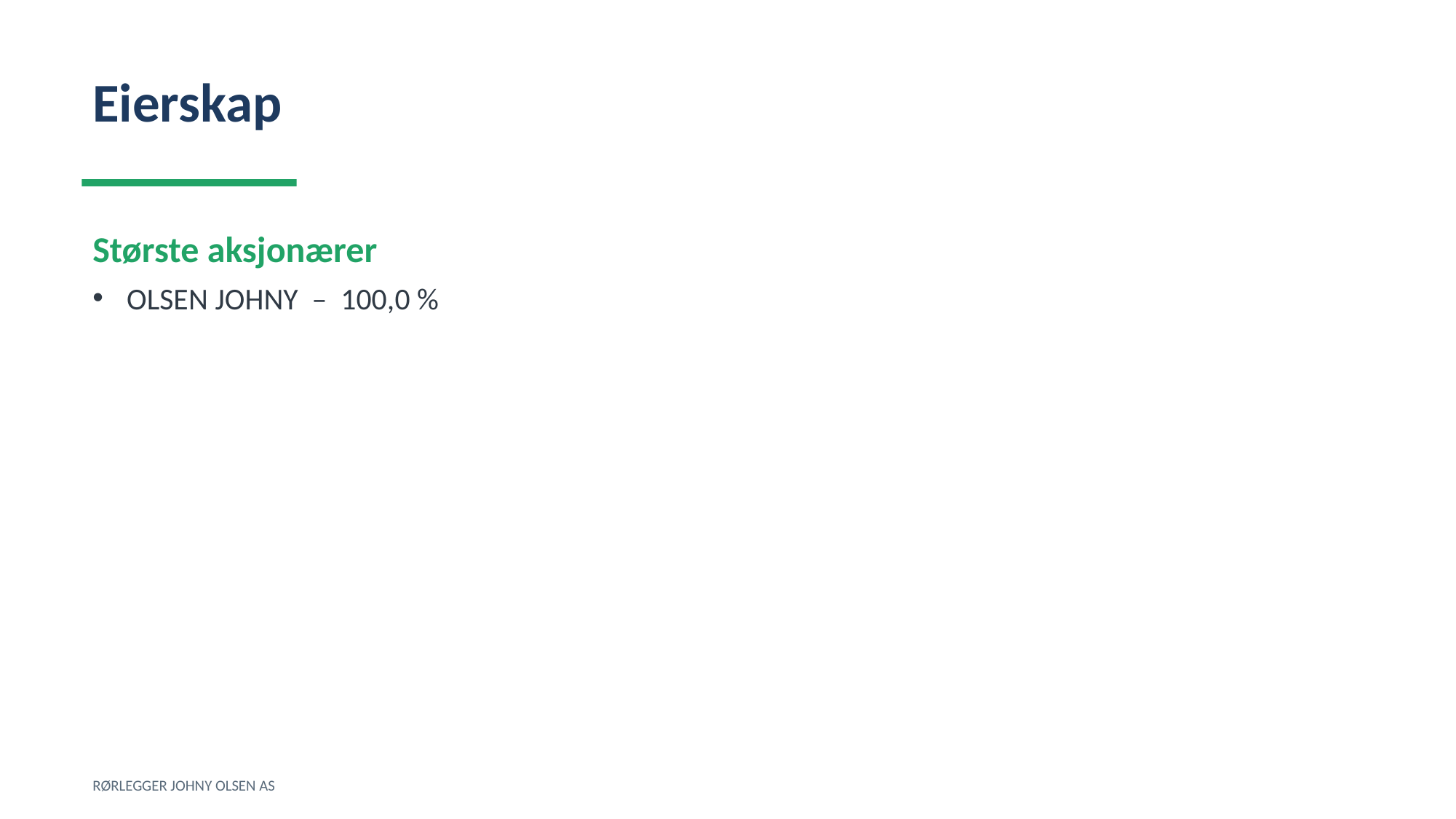

Eierskap

Største aksjonærer
OLSEN JOHNY  –  100,0 %
RØRLEGGER JOHNY OLSEN AS